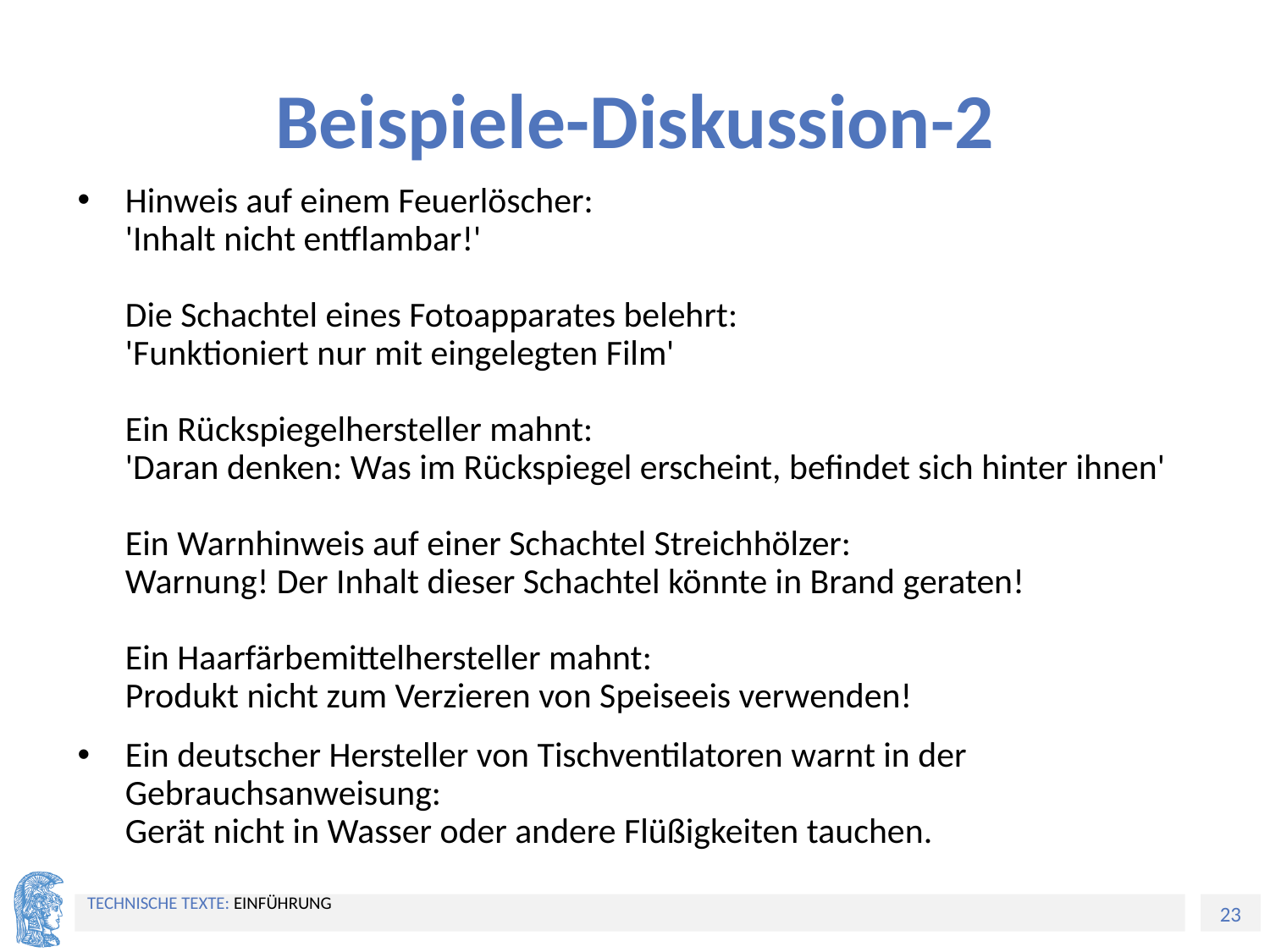

# Beispiele-Diskussion-2
Hinweis auf einem Feuerlöscher:
'Inhalt nicht entflambar!'
Die Schachtel eines Fotoapparates belehrt:
'Funktioniert nur mit eingelegten Film'
Ein Rückspiegelhersteller mahnt:
'Daran denken: Was im Rückspiegel erscheint, befindet sich hinter ihnen'
Ein Warnhinweis auf einer Schachtel Streichhölzer:
Warnung! Der Inhalt dieser Schachtel könnte in Brand geraten!
Ein Haarfärbemittelhersteller mahnt:
Produkt nicht zum Verzieren von Speiseeis verwenden!
Ein deutscher Hersteller von Tischventilatoren warnt in der Gebrauchsanweisung:
Gerät nicht in Wasser oder andere Flüßigkeiten tauchen.